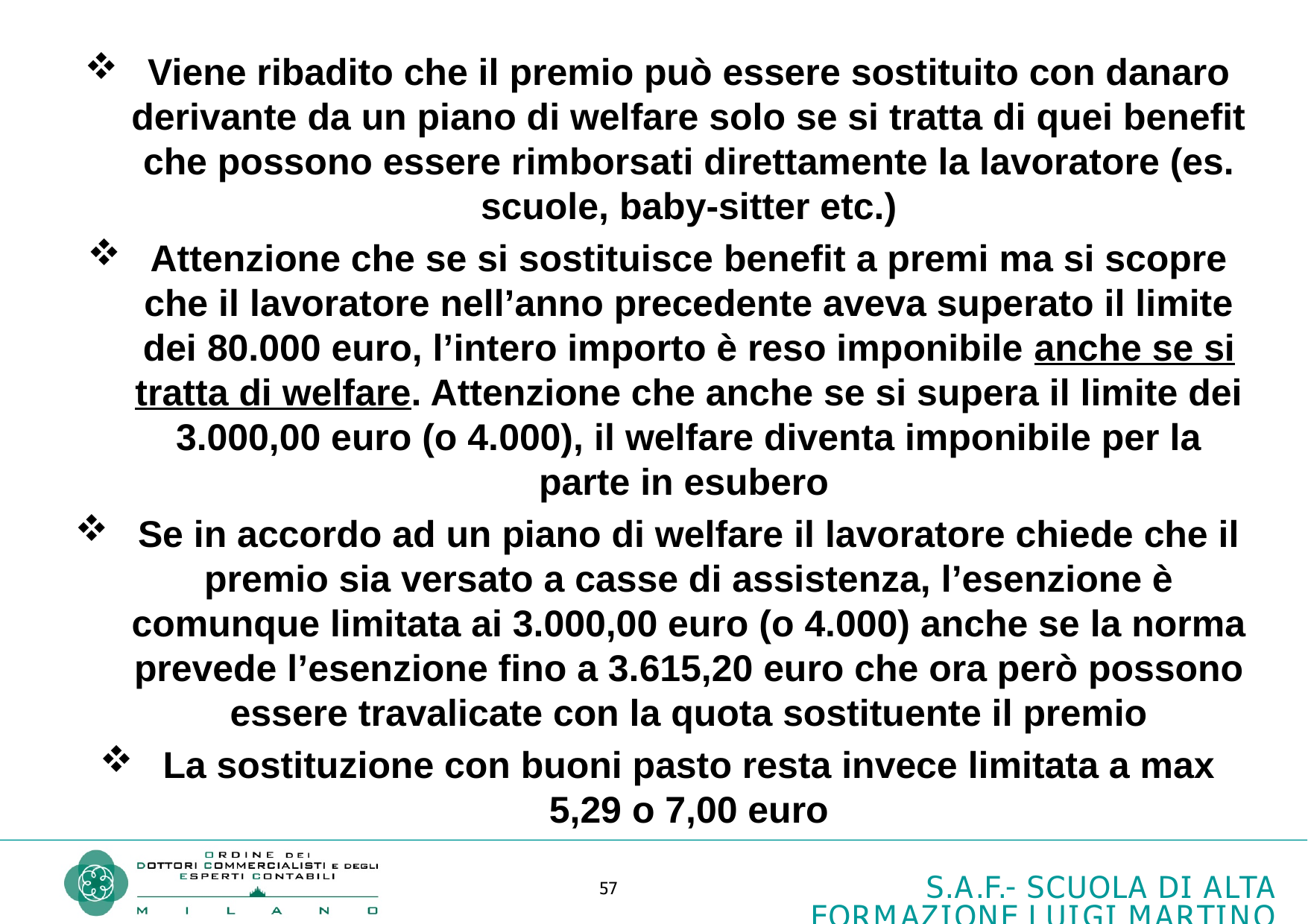

Viene ribadito che il premio può essere sostituito con danaro derivante da un piano di welfare solo se si tratta di quei benefit che possono essere rimborsati direttamente la lavoratore (es. scuole, baby-sitter etc.)
Attenzione che se si sostituisce benefit a premi ma si scopre che il lavoratore nell’anno precedente aveva superato il limite dei 80.000 euro, l’intero importo è reso imponibile anche se si tratta di welfare. Attenzione che anche se si supera il limite dei 3.000,00 euro (o 4.000), il welfare diventa imponibile per la parte in esubero
Se in accordo ad un piano di welfare il lavoratore chiede che il premio sia versato a casse di assistenza, l’esenzione è comunque limitata ai 3.000,00 euro (o 4.000) anche se la norma prevede l’esenzione fino a 3.615,20 euro che ora però possono essere travalicate con la quota sostituente il premio
La sostituzione con buoni pasto resta invece limitata a max 5,29 o 7,00 euro